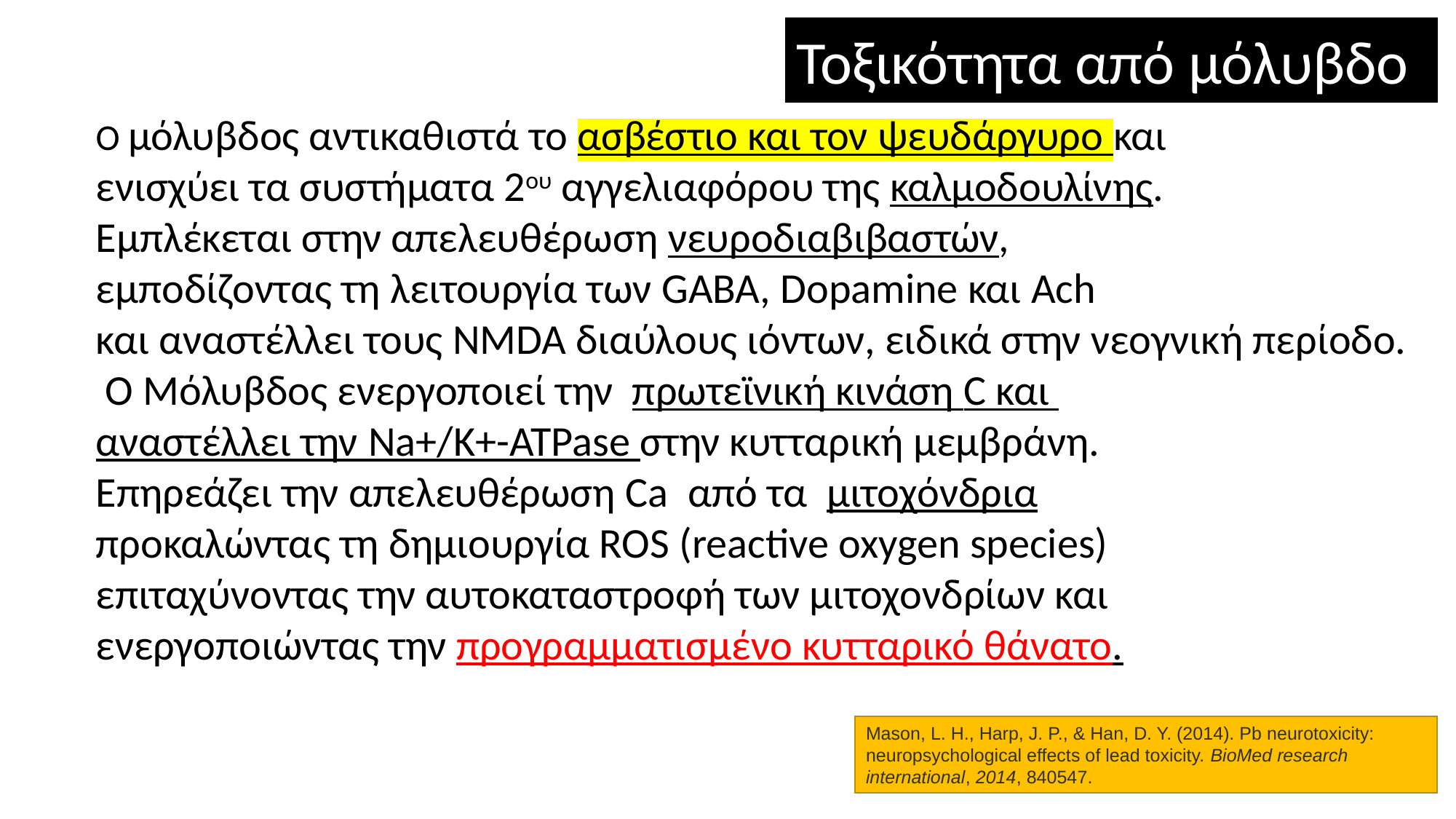

Τοξικότητα από μόλυβδο
Ο μόλυβδος αντικαθιστά το ασβέστιο και τον ψευδάργυρο και
ενισχύει τα συστήματα 2ου αγγελιαφόρου της καλμοδουλίνης.
Εμπλέκεται στην απελευθέρωση νευροδιαβιβαστών,
εμποδίζοντας τη λειτουργία των GABA, Dopamine και Ach
και αναστέλλει τους NMDA διαύλους ιόντων, ειδικά στην νεογνική περίοδο.
 Ο Μόλυβδος ενεργοποιεί την  πρωτεϊνική κινάση C και
αναστέλλει την Na+/K+-ATPase στην κυτταρική μεμβράνη.
Επηρεάζει την απελευθέρωση Ca  από τα  μιτοχόνδρια
προκαλώντας τη δημιουργία ROS (reactive oxygen species)
επιταχύνοντας την αυτοκαταστροφή των μιτοχονδρίων και
ενεργοποιώντας την προγραμματισμένο κυτταρικό θάνατο.
Mason, L. H., Harp, J. P., & Han, D. Y. (2014). Pb neurotoxicity: neuropsychological effects of lead toxicity. BioMed research international, 2014, 840547.